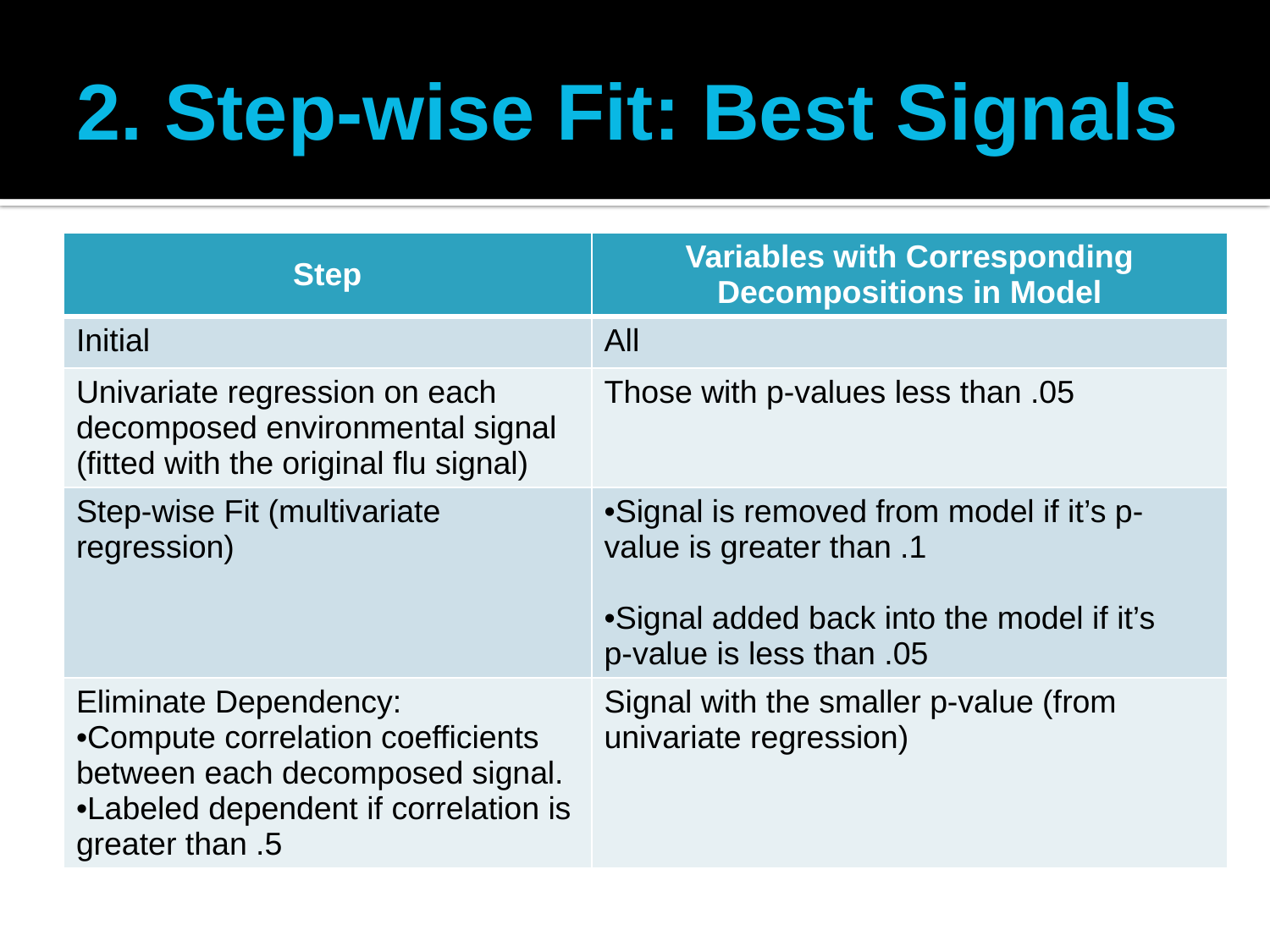

# 2. Step-wise Fit: Best Signals
| Step | Variables with Corresponding Decompositions in Model |
| --- | --- |
| Initial | All |
| Univariate regression on each decomposed environmental signal (fitted with the original flu signal) | Those with p-values less than .05 |
| Step-wise Fit (multivariate regression) | Signal is removed from model if it’s p-value is greater than .1 Signal added back into the model if it’s p-value is less than .05 |
| Eliminate Dependency: Compute correlation coefficients between each decomposed signal. Labeled dependent if correlation is greater than .5 | Signal with the smaller p-value (from univariate regression) |